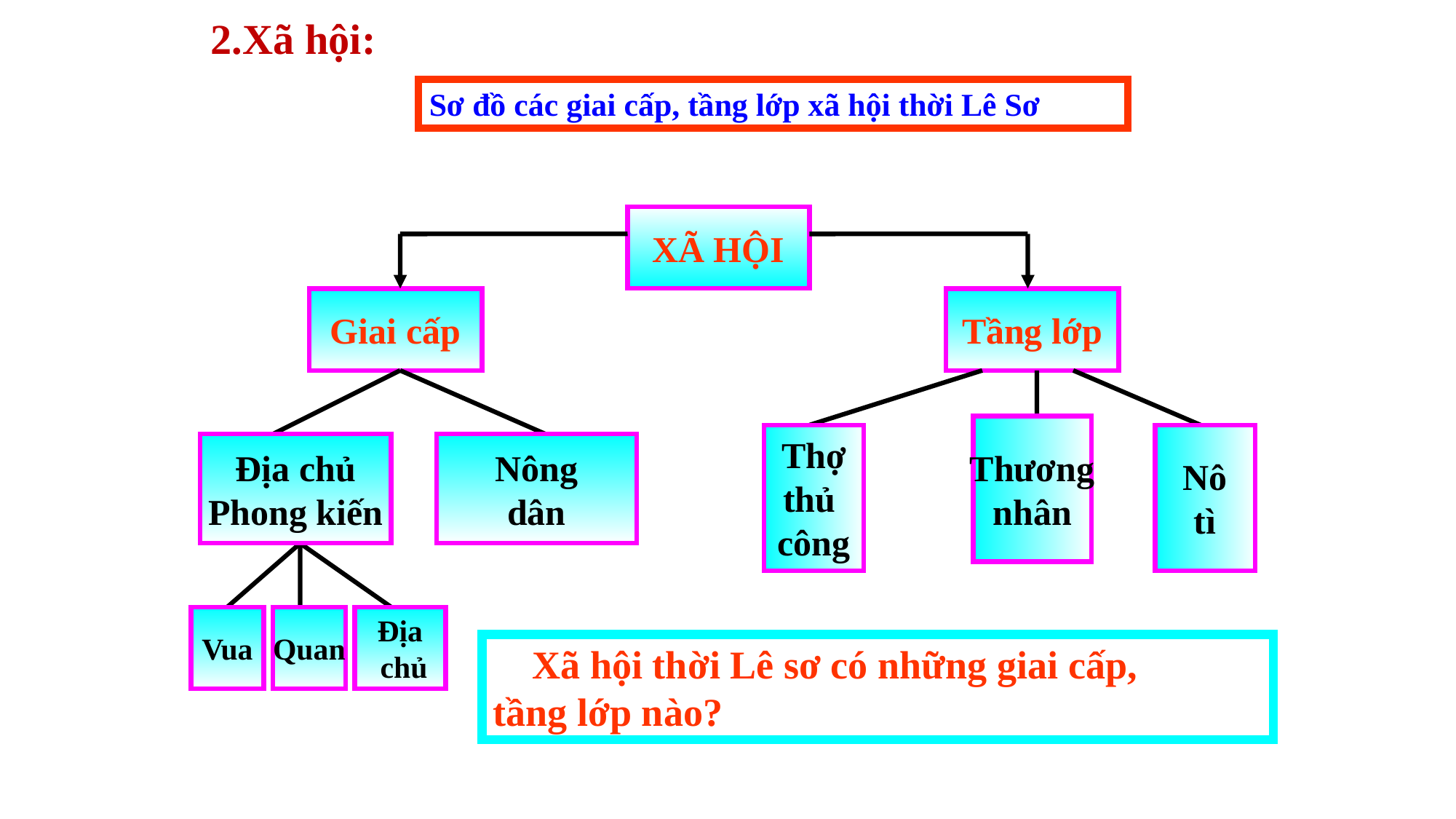

2.Xã hội:
Sơ đồ các giai cấp, tầng lớp xã hội thời Lê Sơ
XÃ HỘI

Giai cấp
Tầng lớp

Thương
nhân

Địa chủ
Phong kiến

Nông
dân

Thợ
thủ
công

Nô
tì

Vua

Quan

Địa
 chủ
    Xã hội thời Lê sơ có những giai cấp, 	tầng lớp nào?